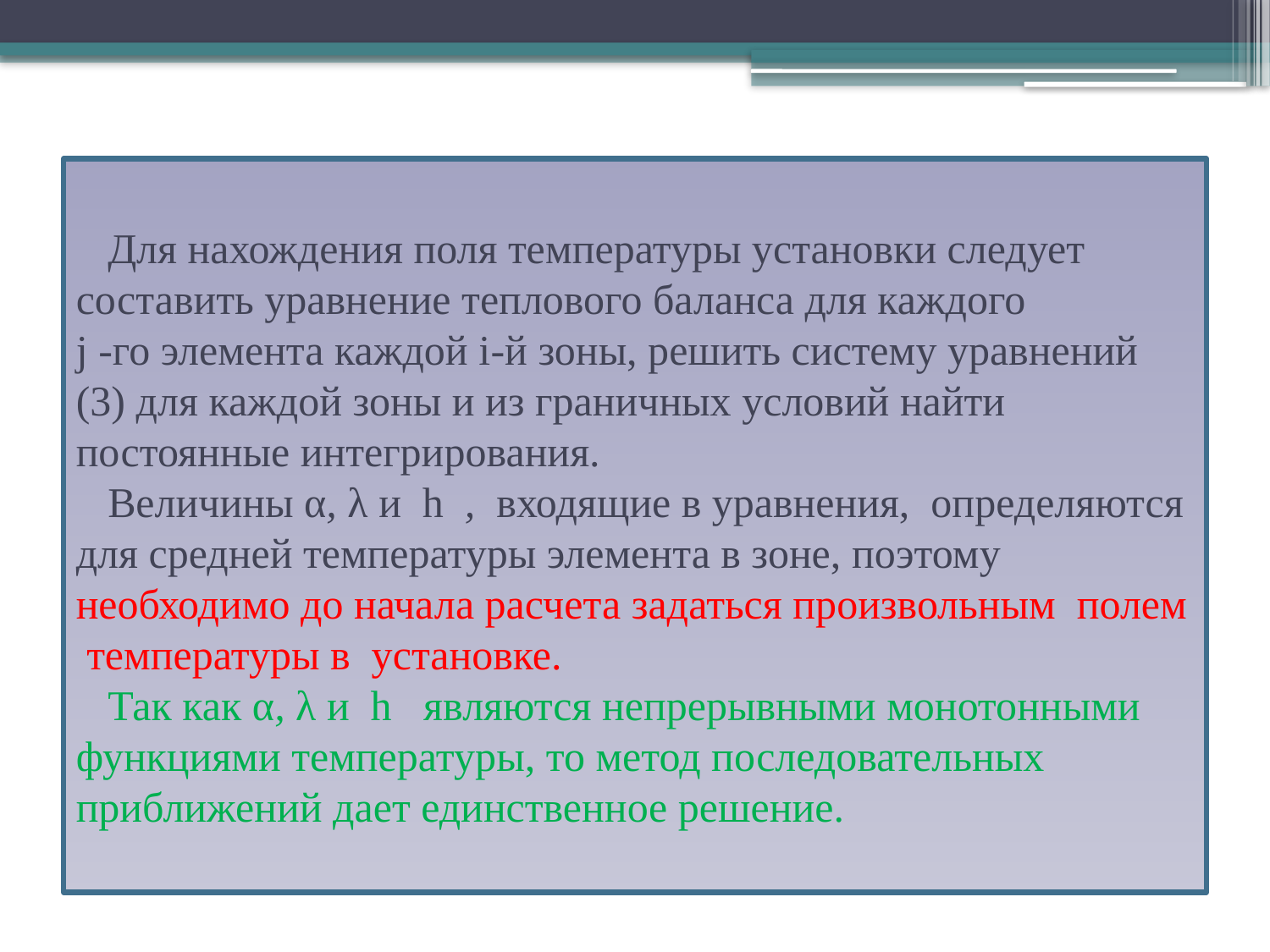

# Для нахождения поля температуры установки следует составить уравнение теплового баланса для каждого j -го элемента каждой i-й зоны, решить систему уравнений (3) для каждой зоны и из граничных условий найти постоянные интегрирования. Величины α, λ и  h  ,  входящие в уравнения,  определяются для средней температуры элемента в зоне, поэтому необходимо до начала расчета задаться произвольным  полем  температуры в  установке. Так как α, λ и  h   являются непрерывными монотонными функциями температуры, то метод последовательных приближений дает единственное решение.